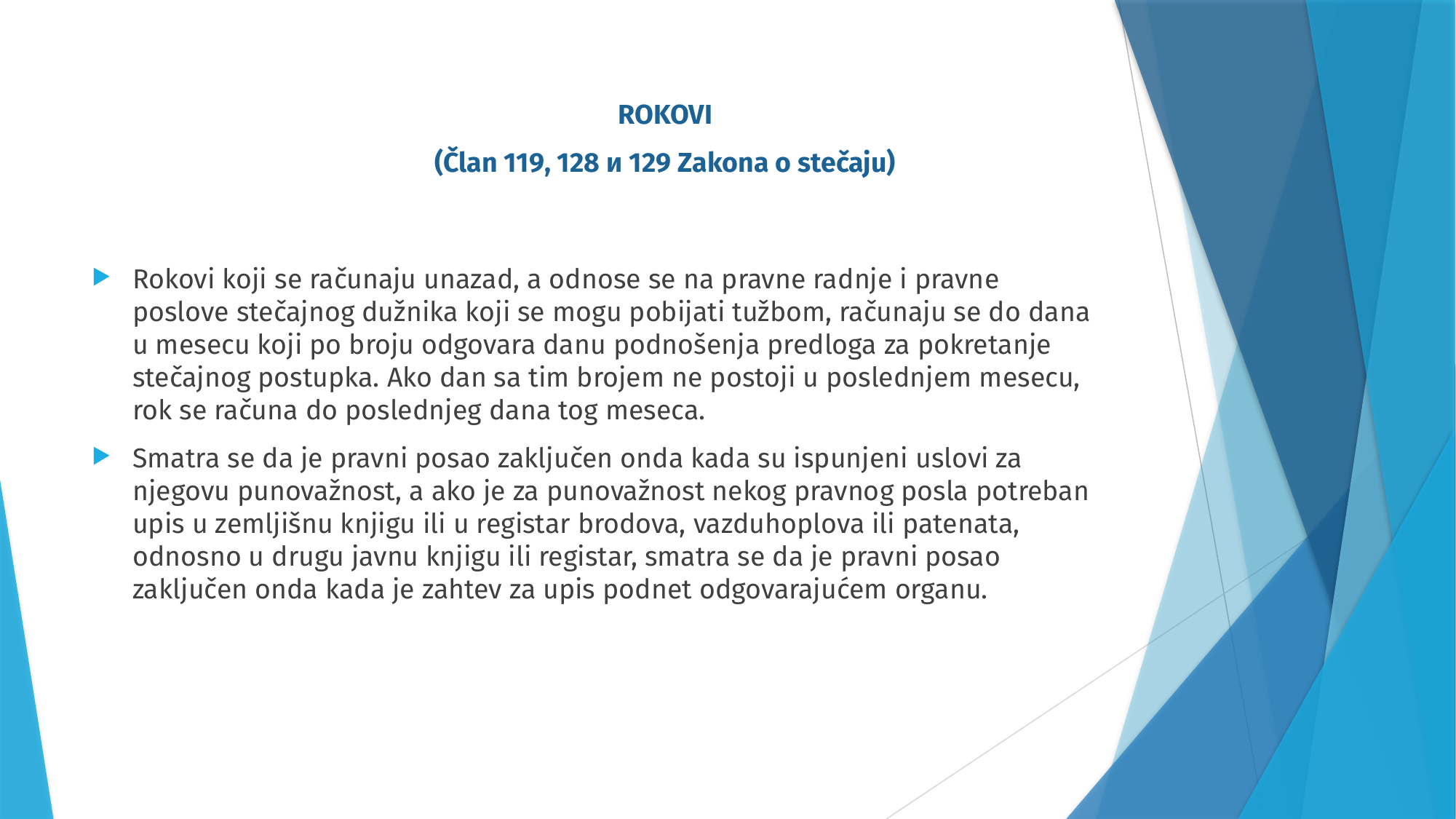

ROKOVI
(Član 119, 128 и 129 Zakona o stečaju)
Rokovi koji se računaju unazad, a odnose se na pravne radnje i pravne poslove stečajnog dužnika koji se mogu pobijati tužbom, računaju se do dana u mesecu koji po broju odgovara danu podnošenja predloga za pokretanje stečajnog postupka. Ako dan sa tim brojem ne postoji u poslednjem mesecu, rok se računa do poslednjeg dana tog meseca.
Smatra se da je pravni posao zaključen onda kada su ispunjeni uslovi za njegovu punovažnost, a ako je za punovažnost nekog pravnog posla potreban upis u zemljišnu knjigu ili u registar brodova, vazduhoplova ili patenata, odnosno u drugu javnu knjigu ili registar, smatra se da je pravni posao zaključen onda kada je zahtev za upis podnet odgovarajućem organu.